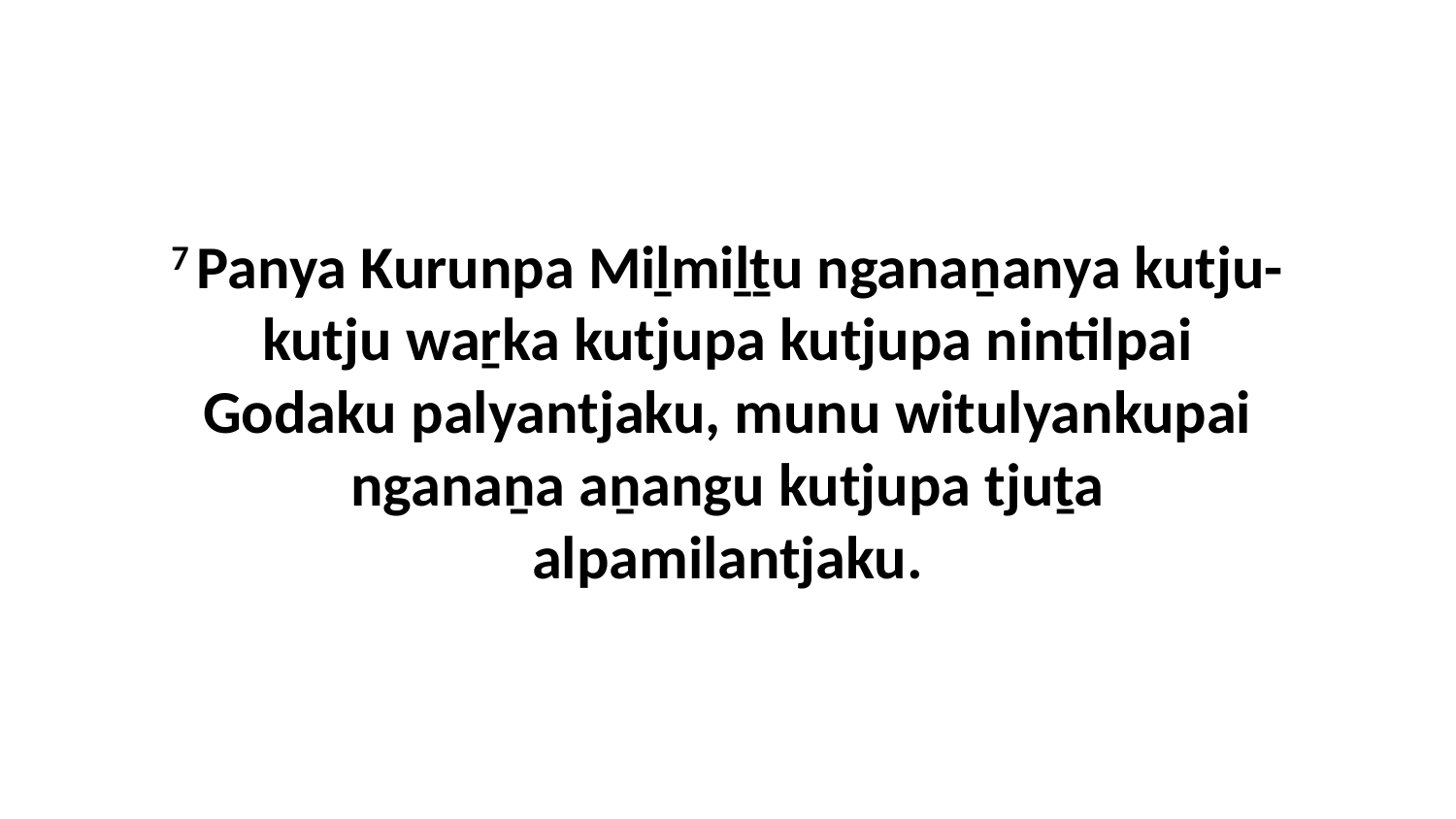

7 Panya Kurunpa Miḻmiḻṯu nganaṉanya kutju-kutju waṟka kutjupa kutjupa nintilpai Godaku palyantjaku, munu witulyankupai nganaṉa aṉangu kutjupa tjuṯa alpamilantjaku.